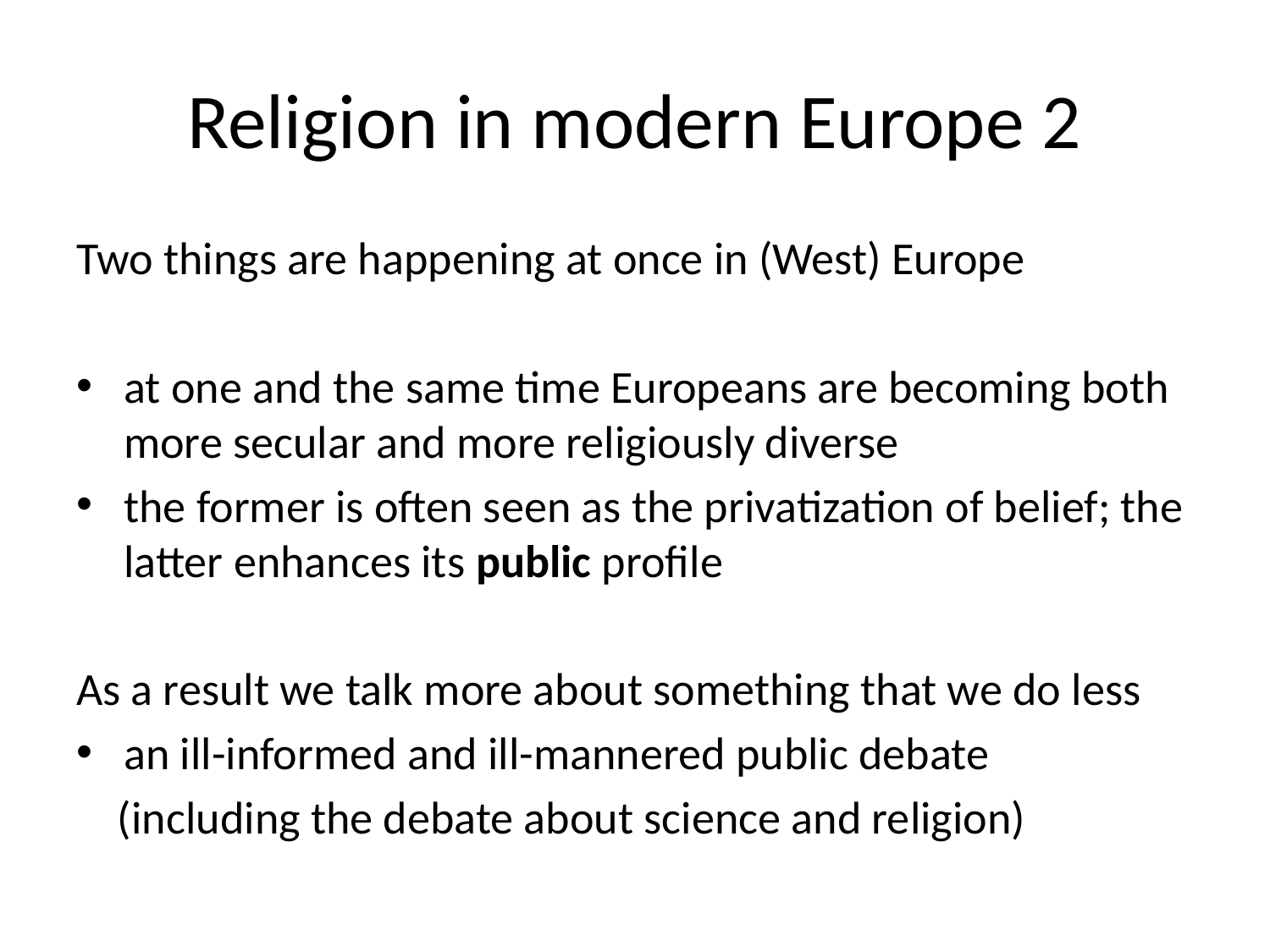

# Religion in modern Europe 2
Two things are happening at once in (West) Europe

at one and the same time Europeans are becoming both more secular and more religiously diverse
the former is often seen as the privatization of belief; the latter enhances its public profile

As a result we talk more about something that we do less
an ill-informed and ill-mannered public debate
    (including the debate about science and religion)